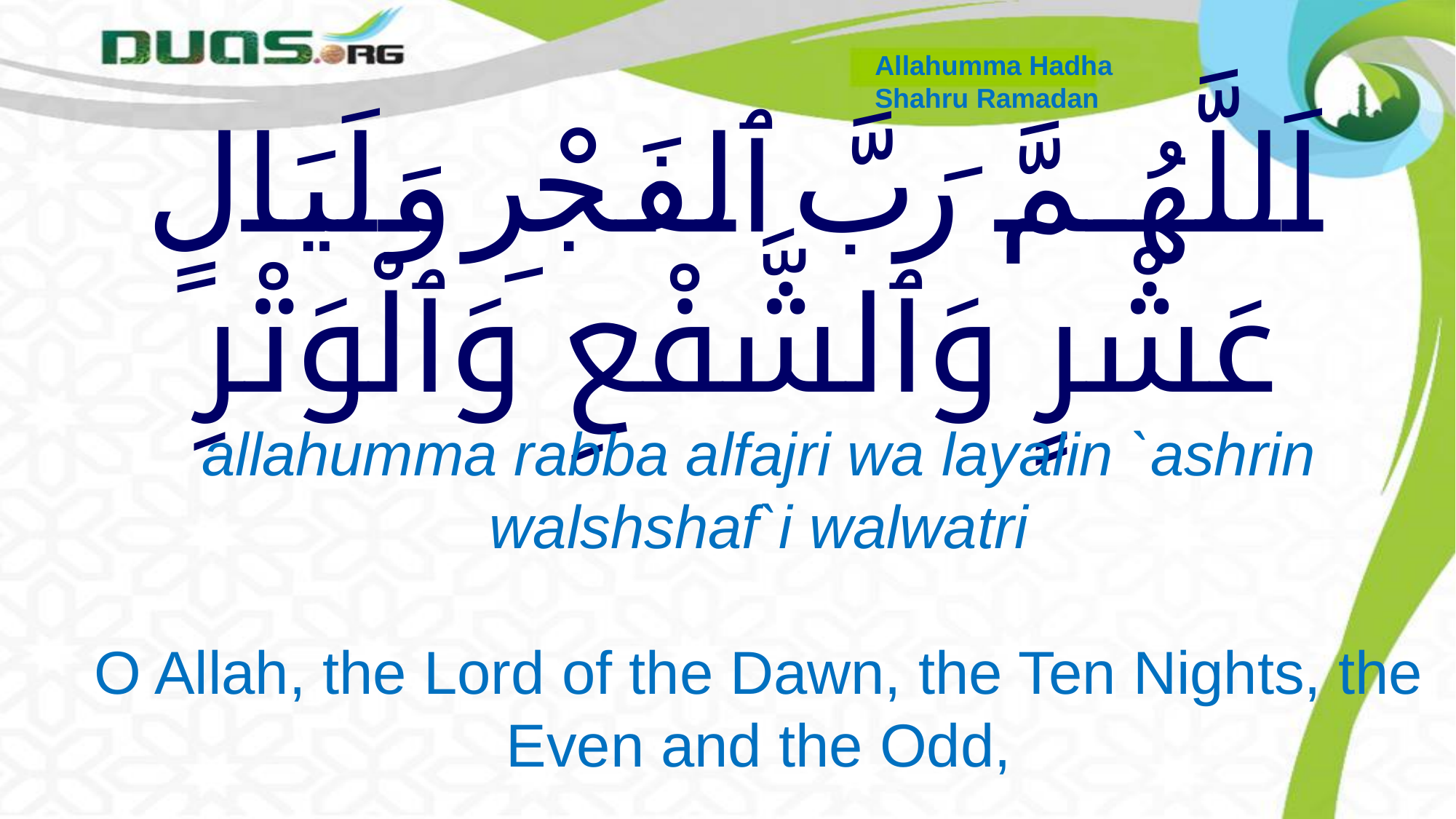

Allahumma Hadha
Shahru Ramadan
# اَللَّهُمَّ رَبَّ ٱلفَجْرِ وَلَيَالٍ عَشْرٍ وَٱلشَّفْعِ وَٱلْوَتْرِ
allahumma rabba alfajri wa layalin `ashrin walshshaf`i walwatri

O Allah, the Lord of the Dawn, the Ten Nights, the Even and the Odd,